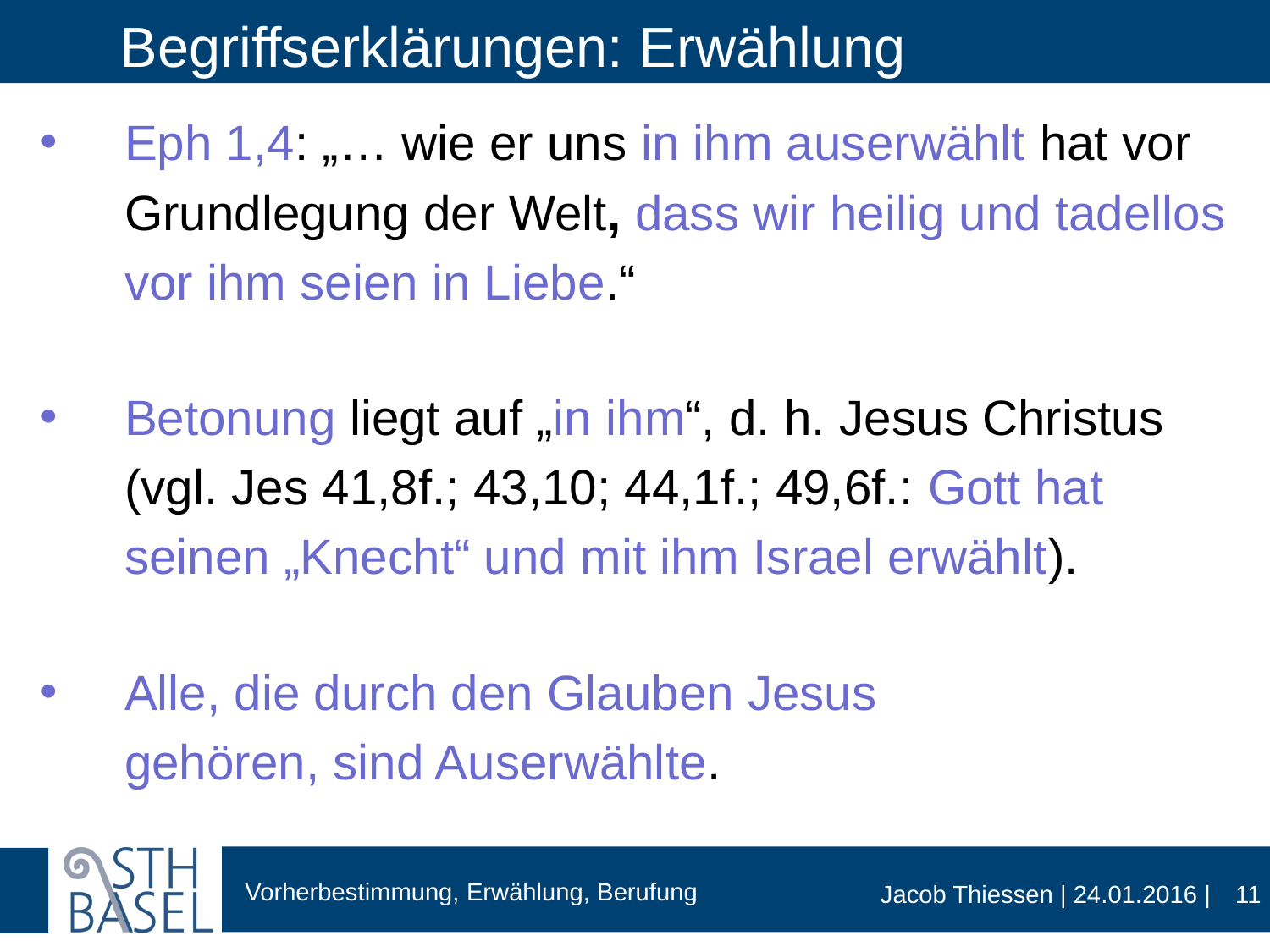

# Begriffserklärungen: Erwählung
Eph 1,4: „… wie er uns in ihm auserwählt hat vor Grundlegung der Welt, dass wir heilig und tadellos vor ihm seien in Liebe.“
Betonung liegt auf „in ihm“, d. h. Jesus Christus (vgl. Jes 41,8f.; 43,10; 44,1f.; 49,6f.: Gott hat seinen „Knecht“ und mit ihm Israel erwählt).
Alle, die durch den Glauben Jesus
gehören, sind Auserwählte.
11